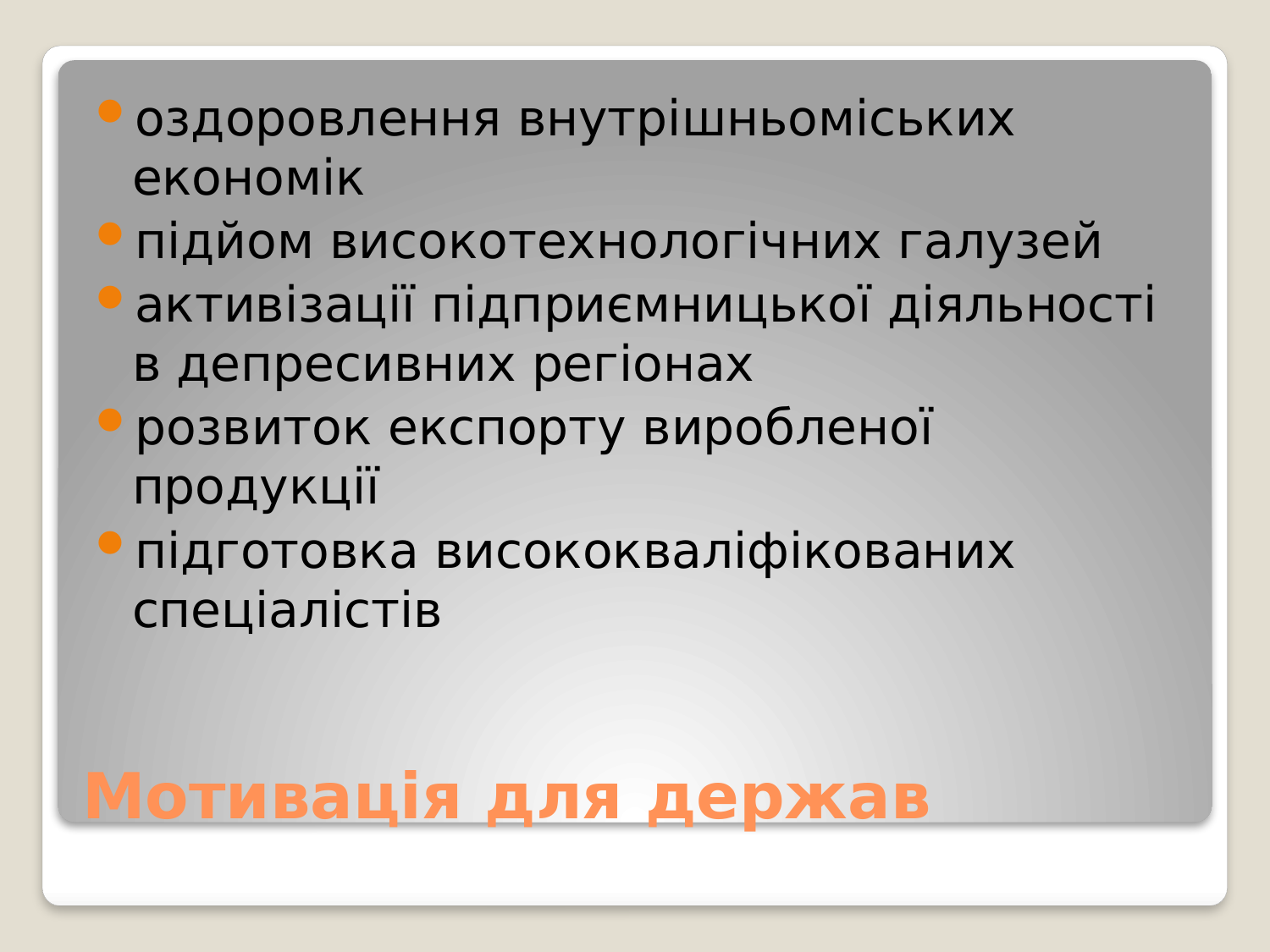

оздоровлення внутрішньоміських економік
підйом високотехнологічних галузей
активізації підприємницької діяльності в депресивних регіонах
розвиток експорту виробленої продукції
підготовка висококваліфікованих спеціалістів
# Мотивація для держав